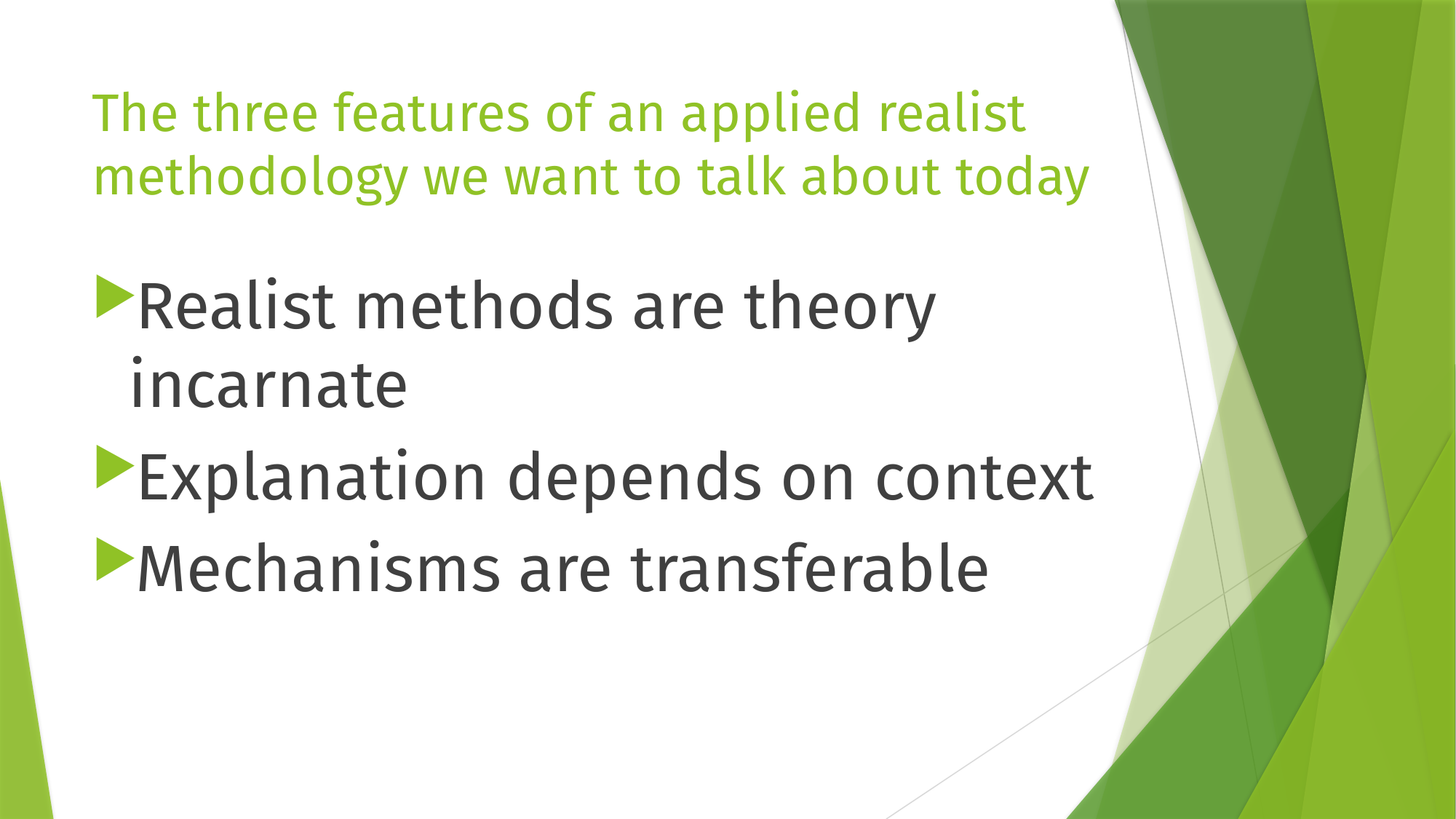

# The three features of an applied realist methodology we want to talk about today
Realist methods are theory incarnate
Explanation depends on context
Mechanisms are transferable